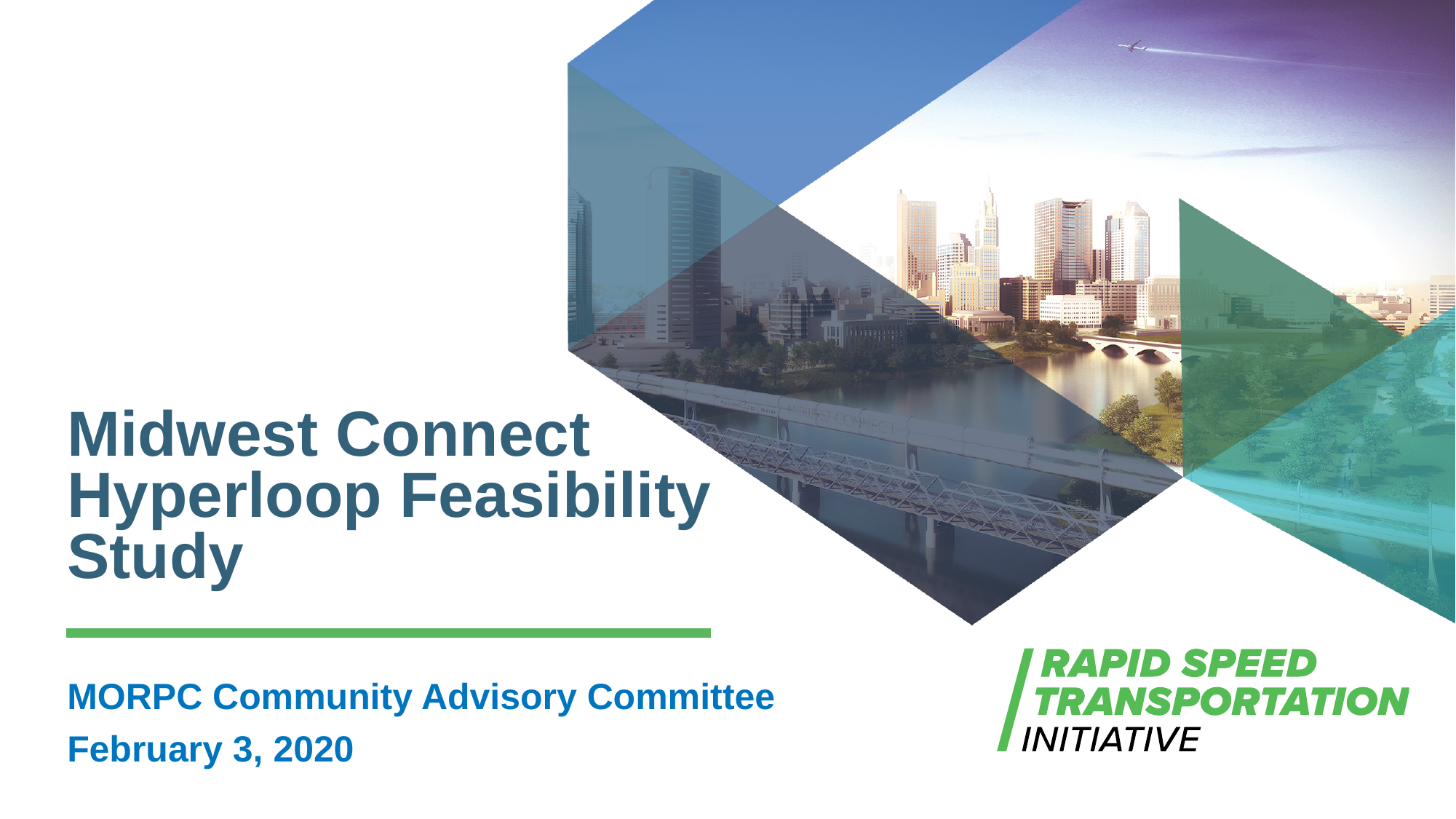

# Midwest Connect Hyperloop Feasibility Study
MORPC Community Advisory Committee
February 3, 2020